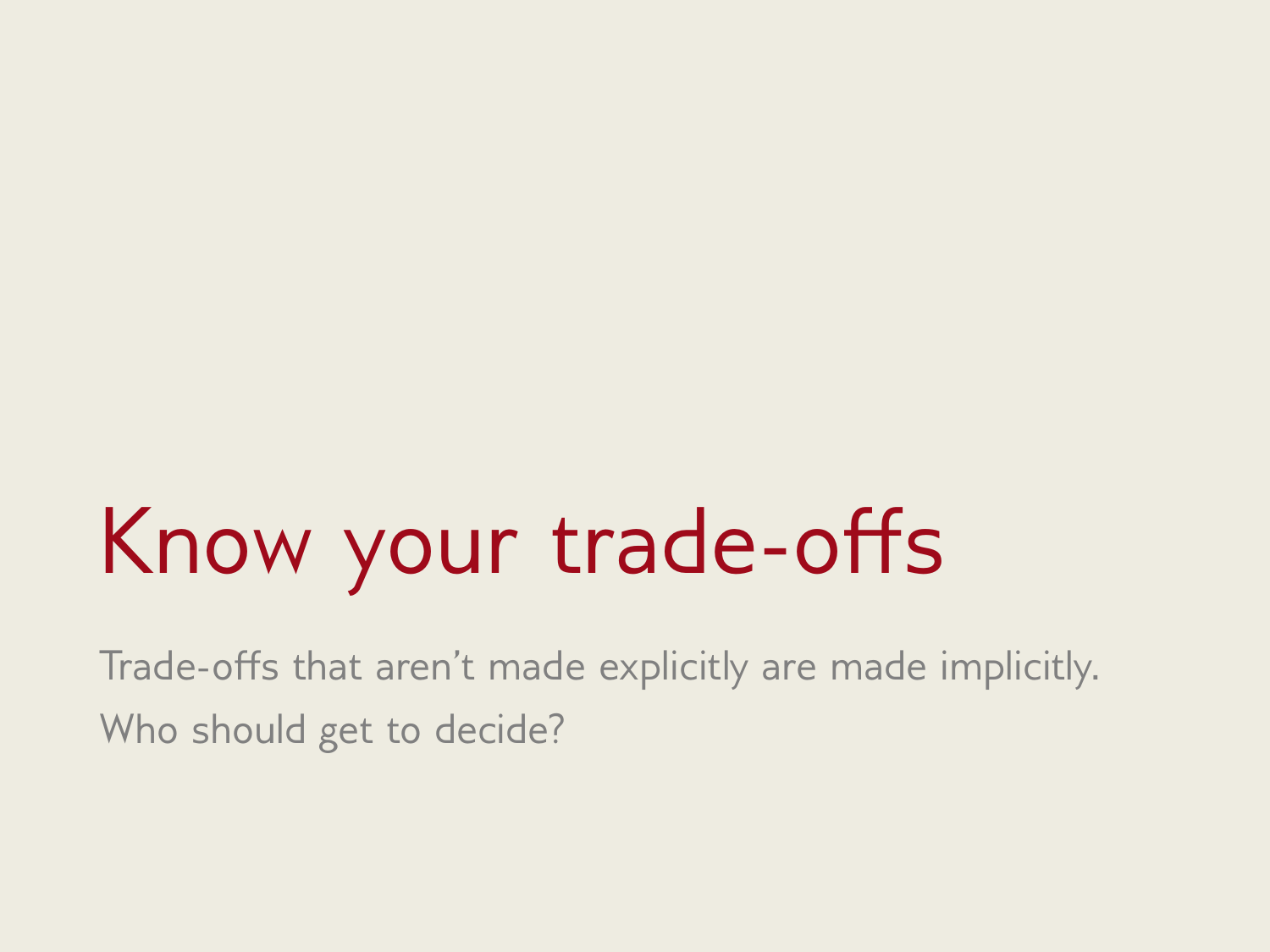

# Know your trade-offs
Trade-offs that aren’t made explicitly are made implicitly.
Who should get to decide?